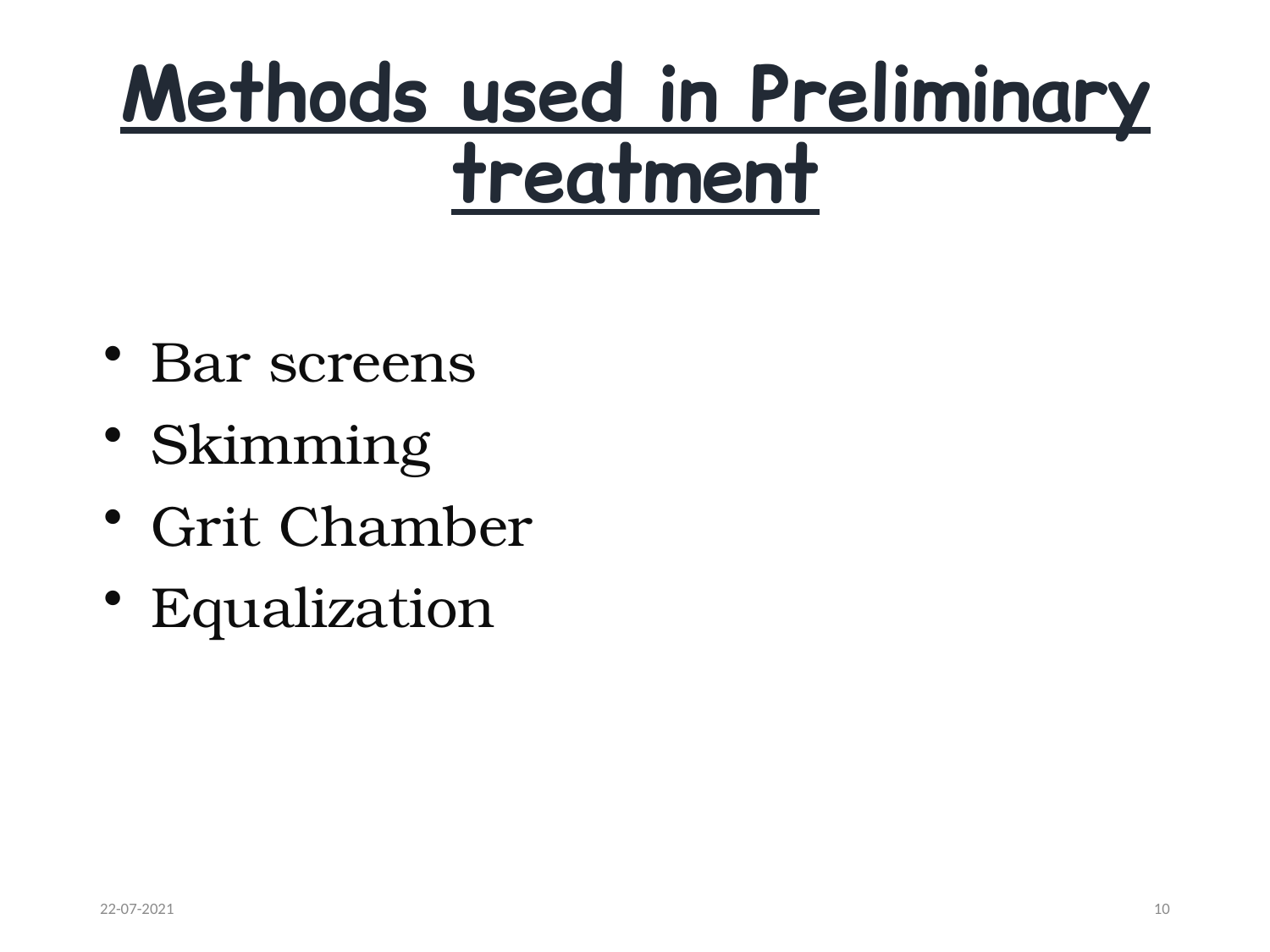

# Methods used in Preliminary treatment
Bar screens
Skimming
Grit Chamber
Equalization

22-07-2021
10